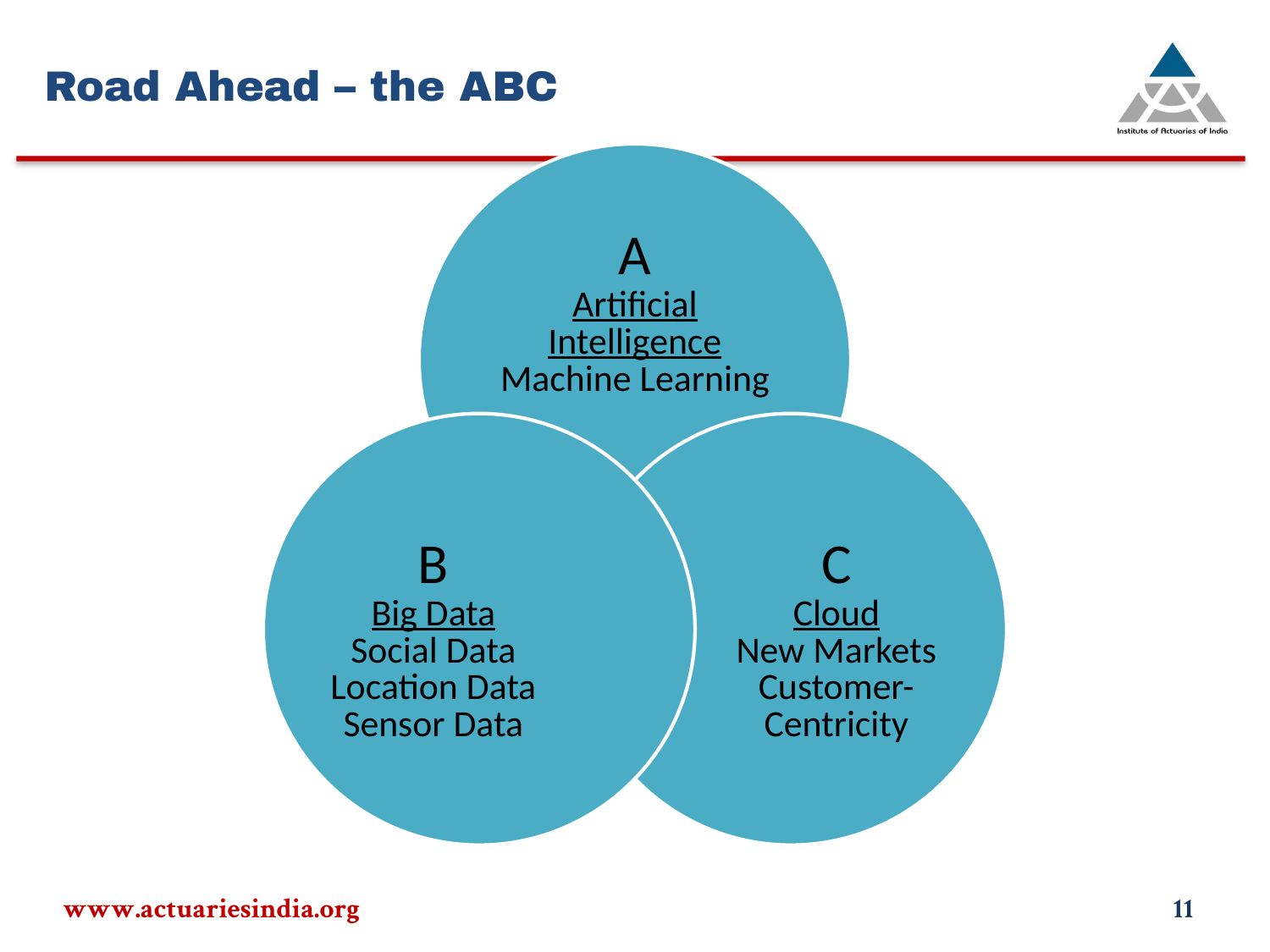

Road Ahead – the ABC
A
Artificial Intelligence
Machine Learning
C
Cloud
New Markets
Customer- Centricity
B
Big Data
Social Data
Location Data
Sensor Data

www.actuariesindia.org
11